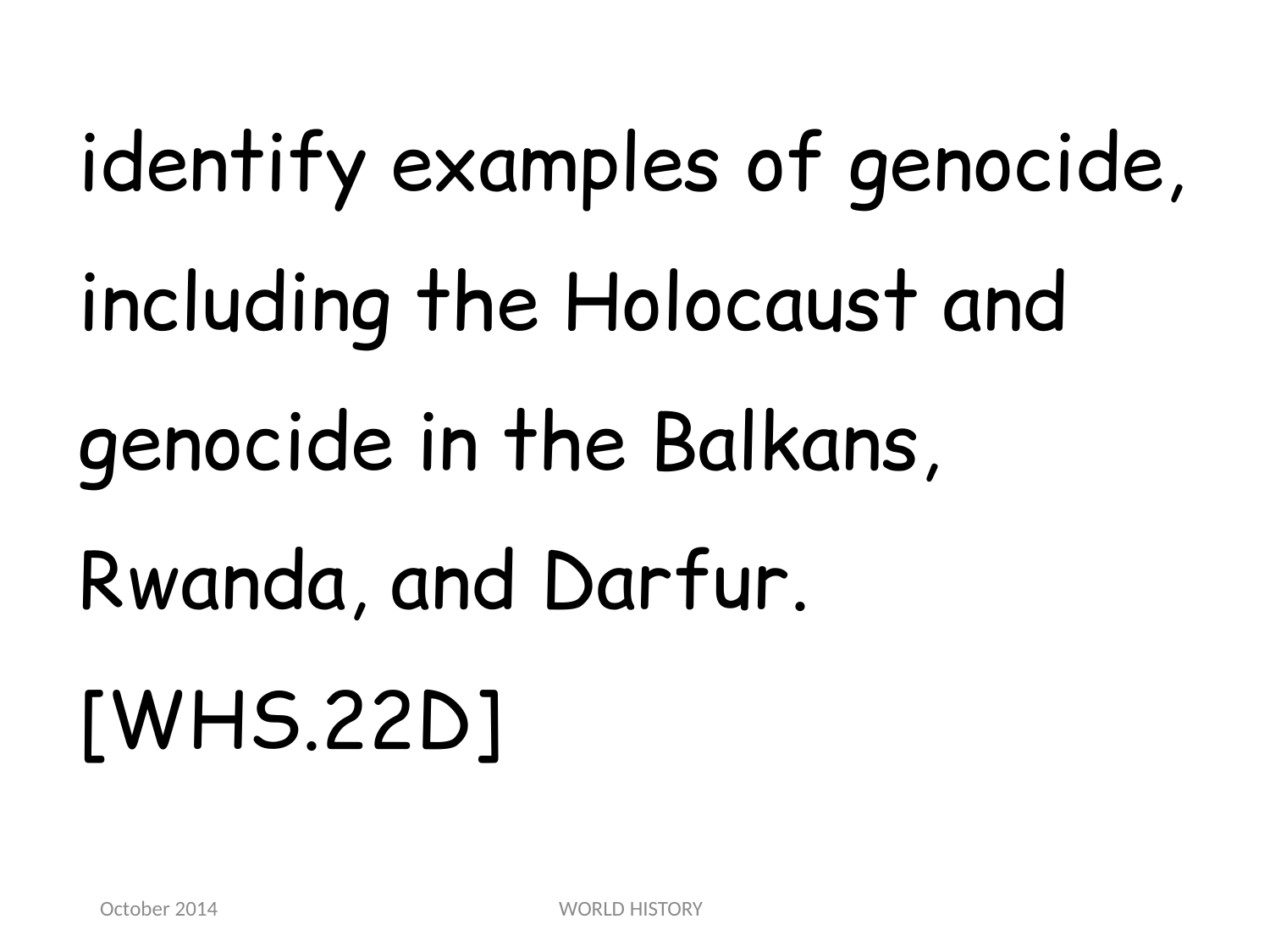

identify examples of genocide, including the Holocaust and genocide in the Balkans, Rwanda, and Darfur.[WHS.22D]
October 2014
WORLD HISTORY